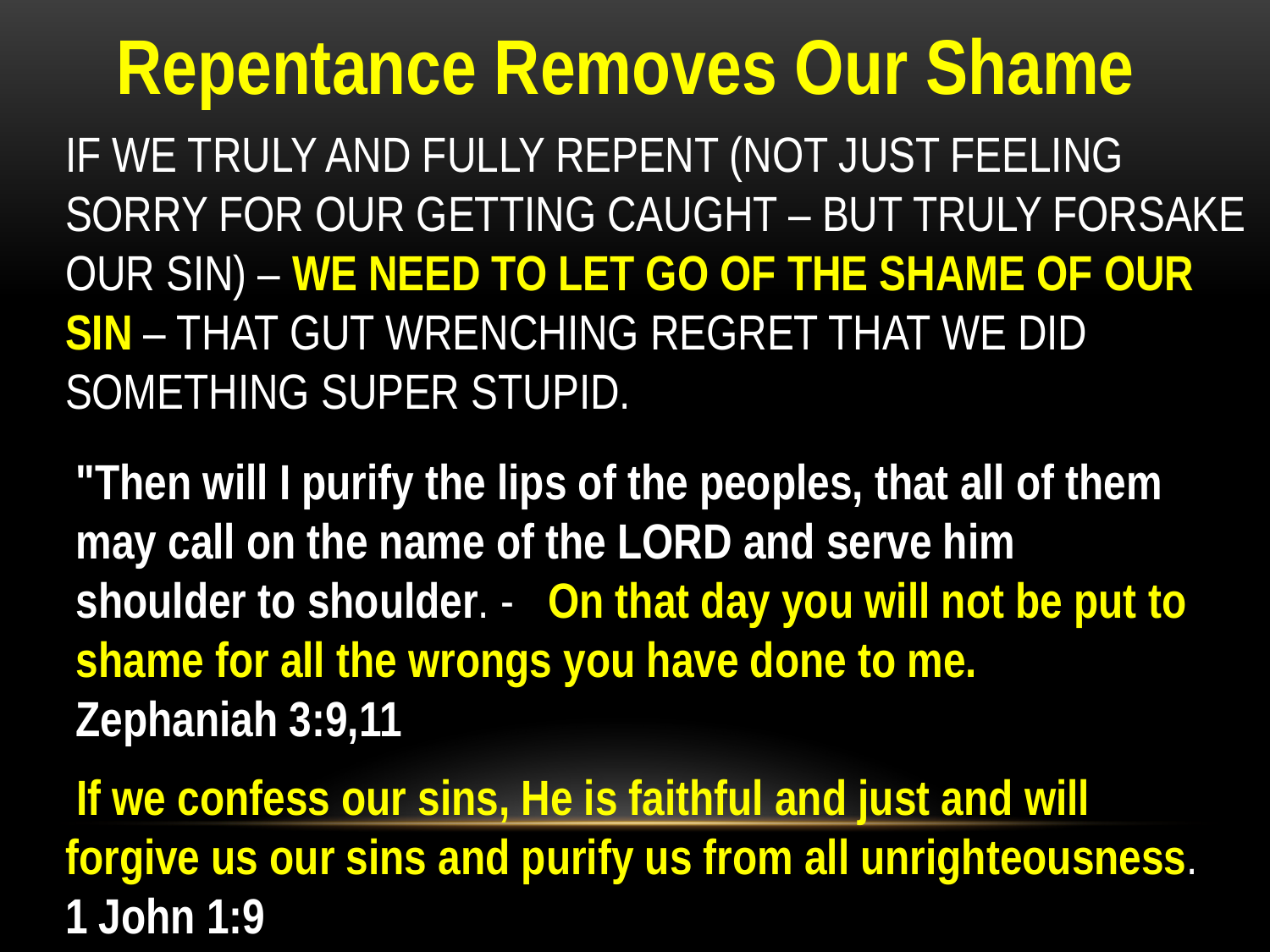

Repentance Removes Our Shame
IF WE TRULY AND FULLY REPENT (NOT JUST FEELING SORRY FOR OUR GETTING CAUGHT – BUT TRULY FORSAKE OUR SIN) – WE NEED TO LET GO OF THE SHAME OF OUR SIN – THAT GUT WRENCHING REGRET THAT WE DID SOMETHING SUPER STUPID.
"Then will I purify the lips of the peoples, that all of them may call on the name of the LORD and serve him shoulder to shoulder. -   On that day you will not be put to shame for all the wrongs you have done to me.  Zephaniah 3:9,11
 If we confess our sins, He is faithful and just and will forgive us our sins and purify us from all unrighteousness. 1 John 1:9